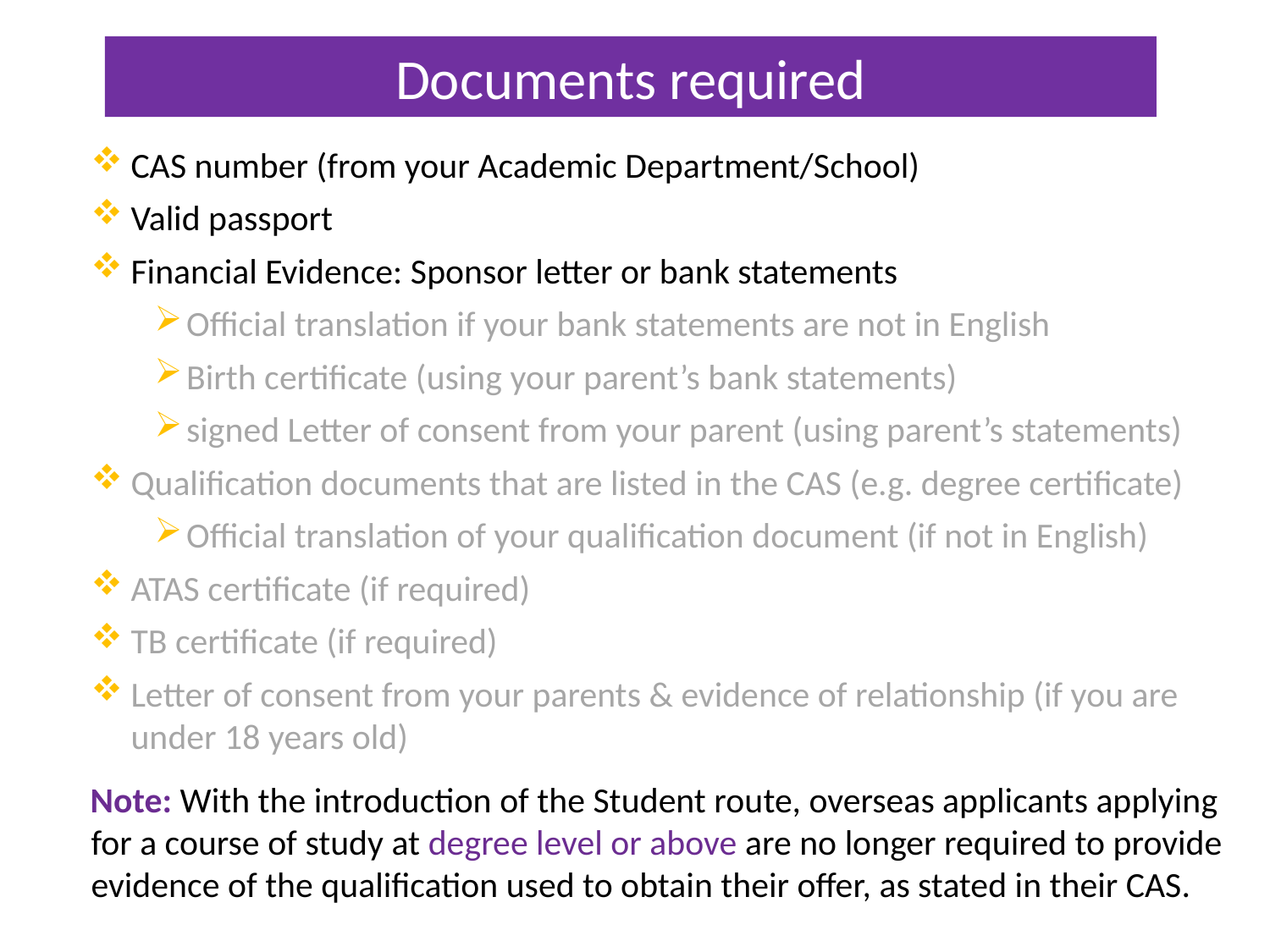

# Documents required
CAS number (from your Academic Department/School)
Valid passport
Financial Evidence: Sponsor letter or bank statements
Official translation if your bank statements are not in English
Birth certificate (using your parent’s bank statements)
signed Letter of consent from your parent (using parent’s statements)
Qualification documents that are listed in the CAS (e.g. degree certificate)
Official translation of your qualification document (if not in English)
ATAS certificate (if required)
TB certificate (if required)
Letter of consent from your parents & evidence of relationship (if you are under 18 years old)
Note: With the introduction of the Student route, overseas applicants applying for a course of study at degree level or above are no longer required to provide evidence of the qualification used to obtain their offer, as stated in their CAS.